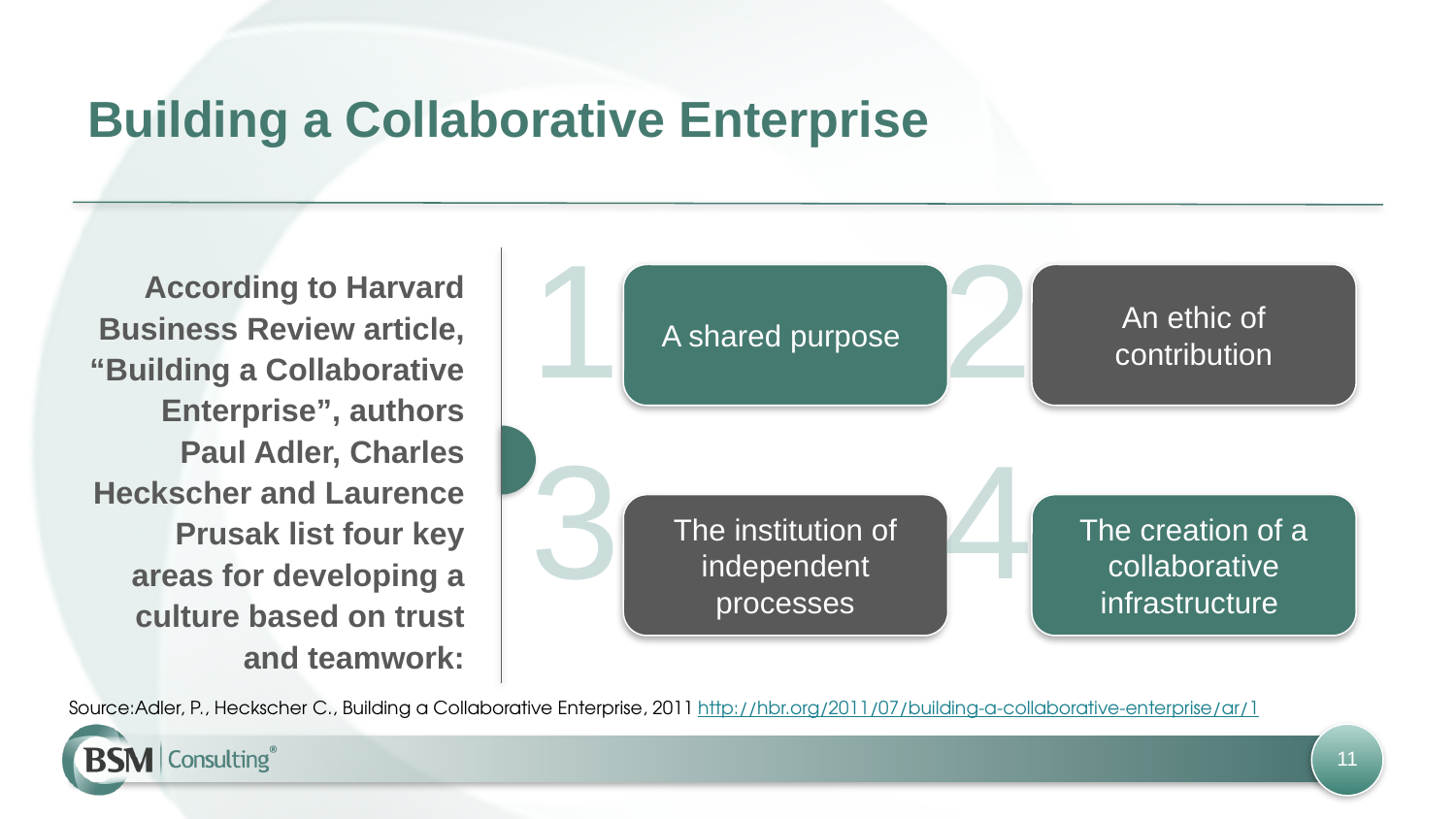

# Building a Collaborative Enterprise
According to Harvard Business Review article, “Building a Collaborative Enterprise”, authors Paul Adler, Charles Heckscher and Laurence Prusak list four key areas for developing a culture based on trust and teamwork:
A shared purpose
An ethic of contribution
1
2

The institution of independent processes
The creation of a collaborative infrastructure
3
4
Source:Adler, P., Heckscher C., Building a Collaborative Enterprise, 2011 http://hbr.org/2011/07/building-a-collaborative-enterprise/ar/1

11